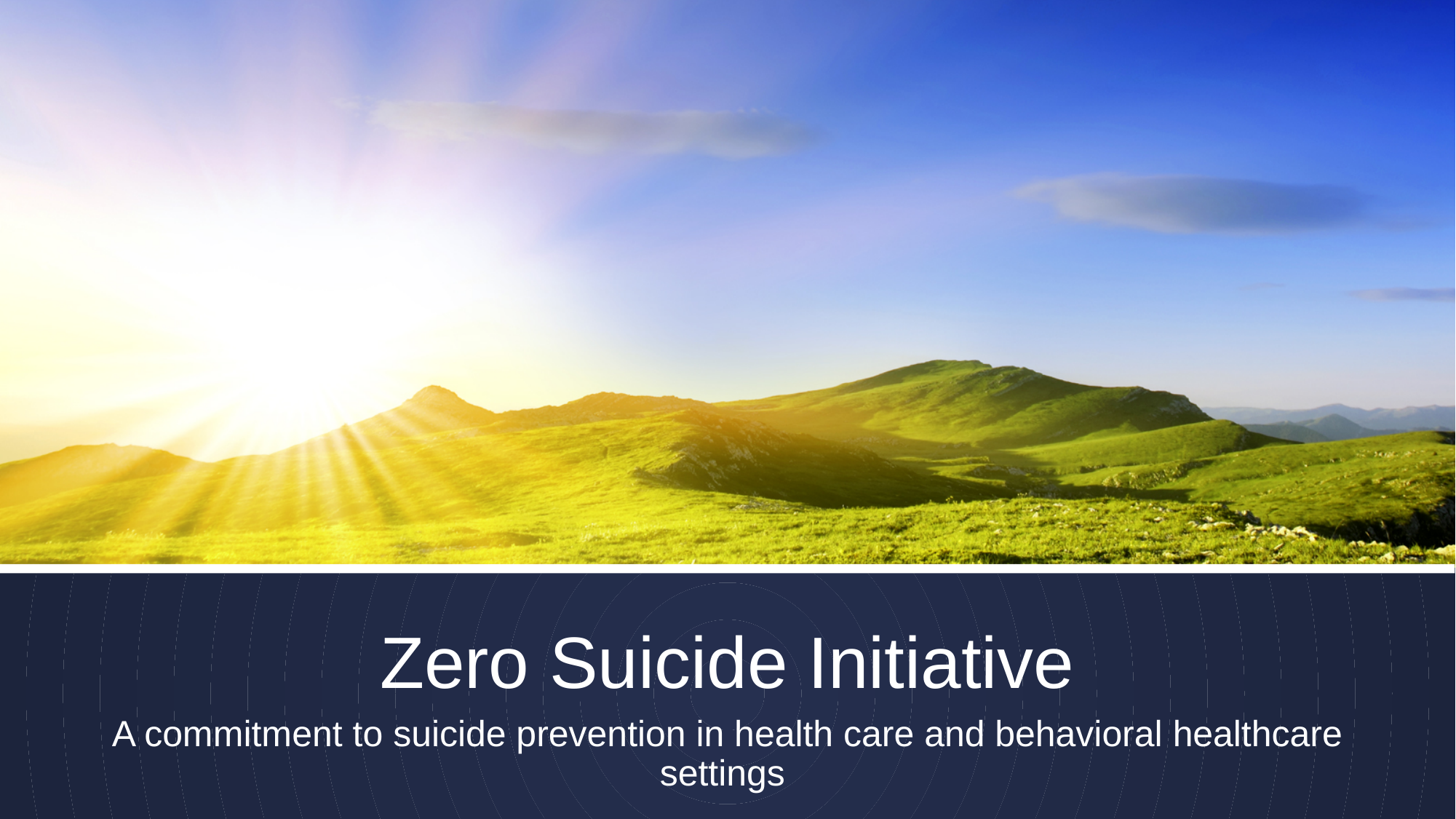

# Zero Suicide Initiative
A commitment to suicide prevention in health care and behavioral healthcare settings